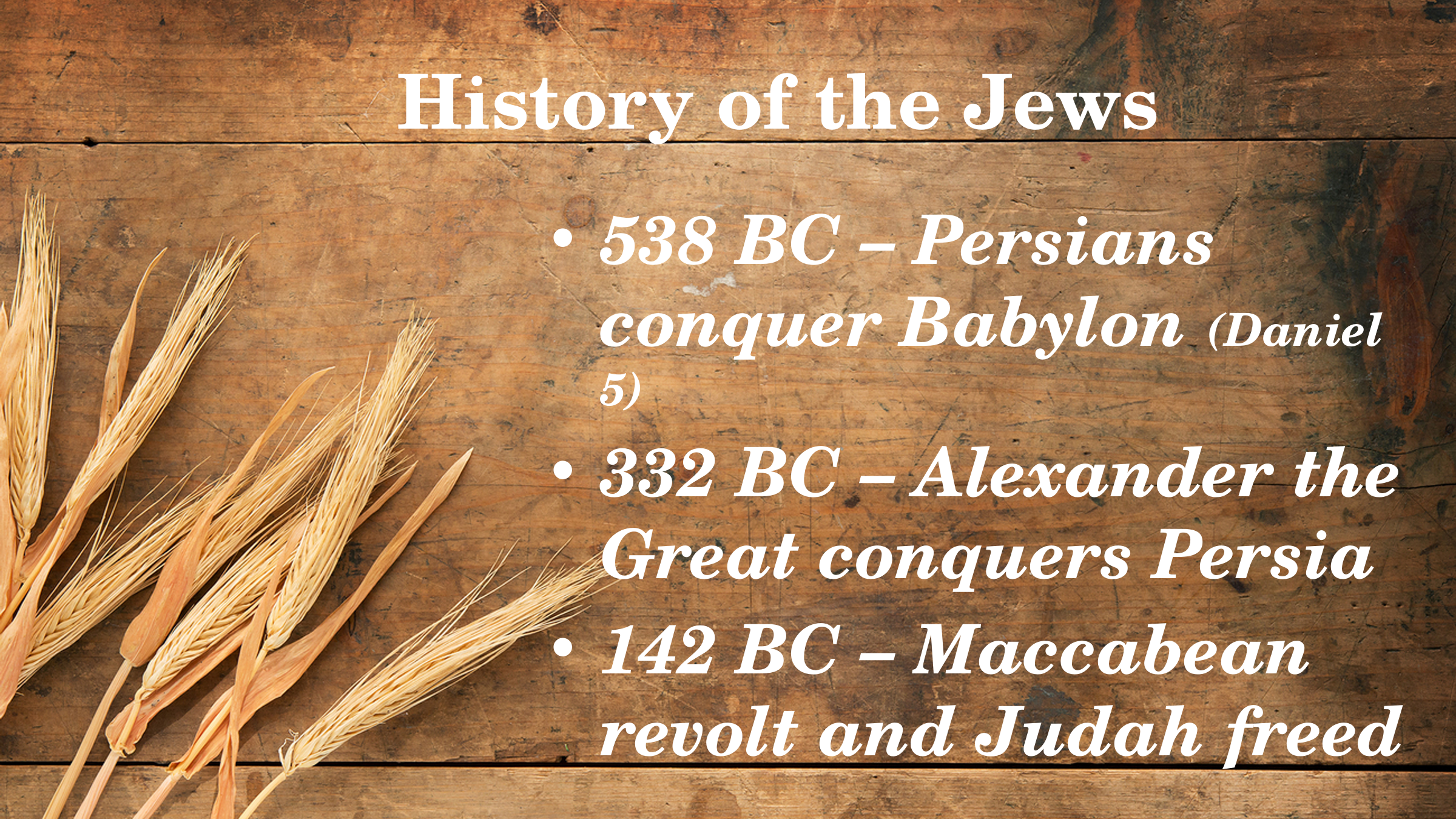

# History of the Jews
538 BC – Persians conquer Babylon (Daniel 5)
332 BC – Alexander the Great conquers Persia
142 BC – Maccabean revolt and Judah freed